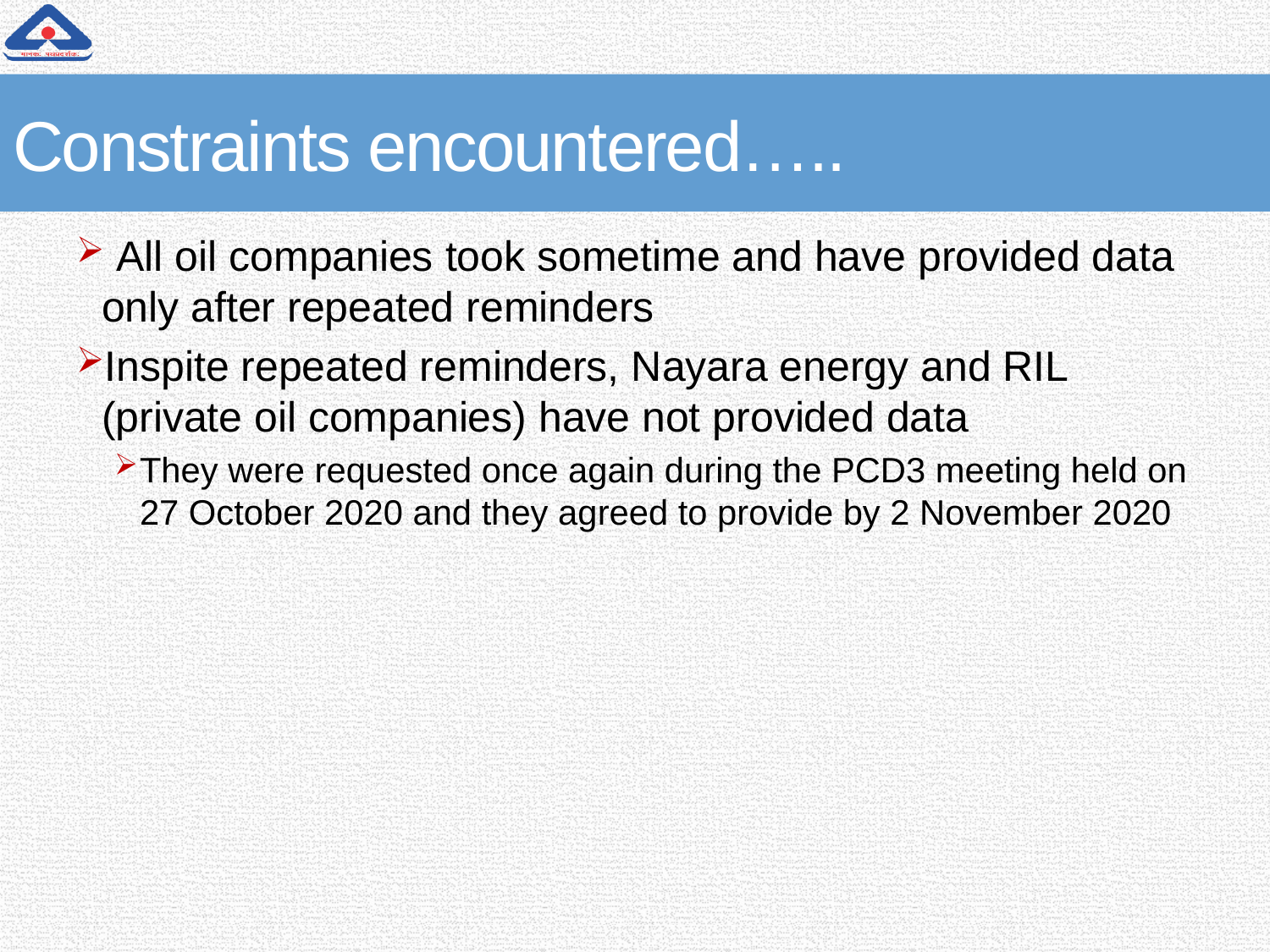

# Constraints encountered…..
 All oil companies took sometime and have provided data only after repeated reminders
Inspite repeated reminders, Nayara energy and RIL (private oil companies) have not provided data
They were requested once again during the PCD3 meeting held on 27 October 2020 and they agreed to provide by 2 November 2020